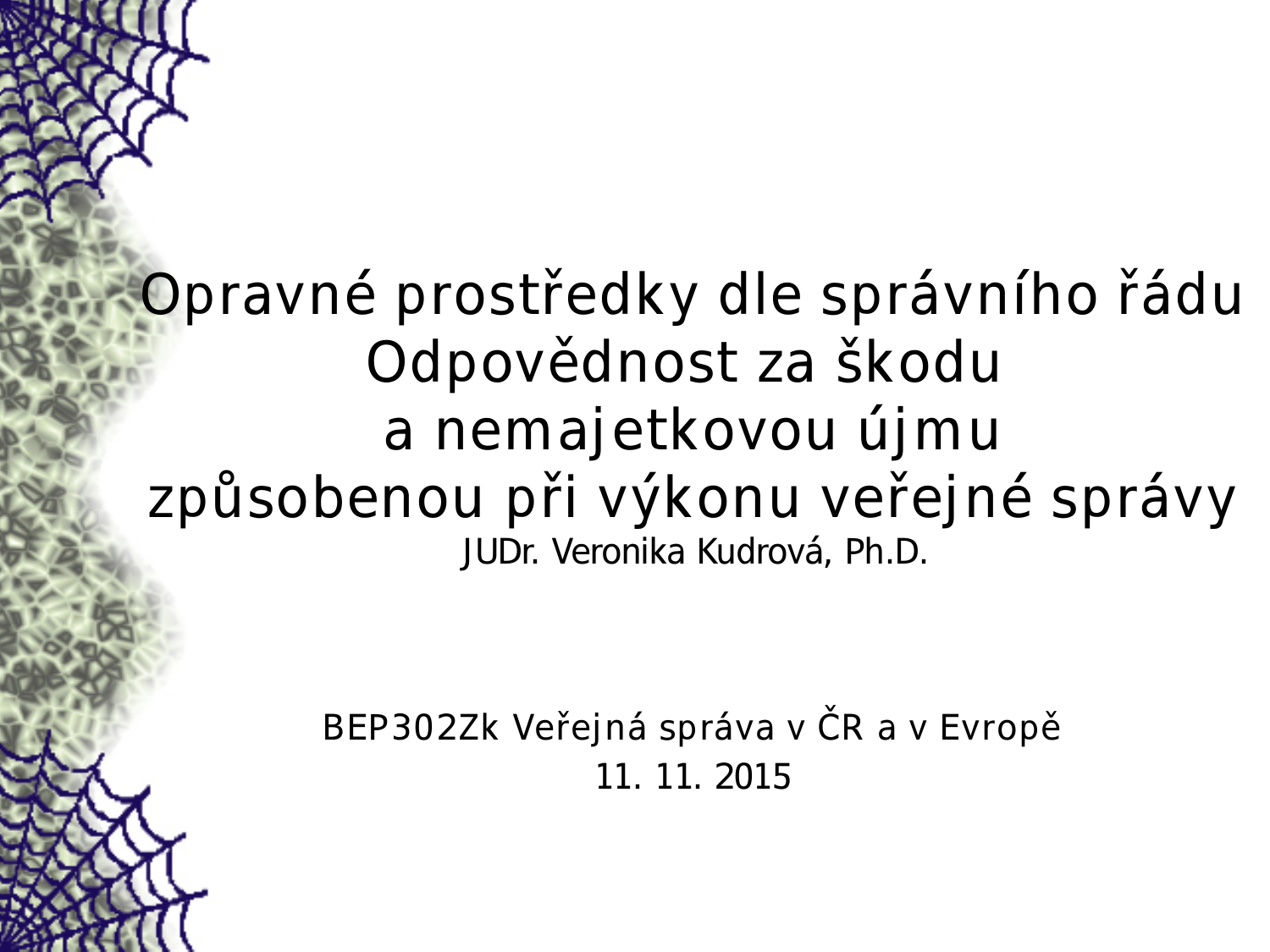

# Opravné prostředky dle správního řádu Odpovědnost za škodu a nemajetkovou újmu způsobenou při výkonu veřejné správy JUDr. Veronika Kudrová, Ph.D.
BEP302Zk Veřejná správa v ČR a v Evropě
11. 11. 2015